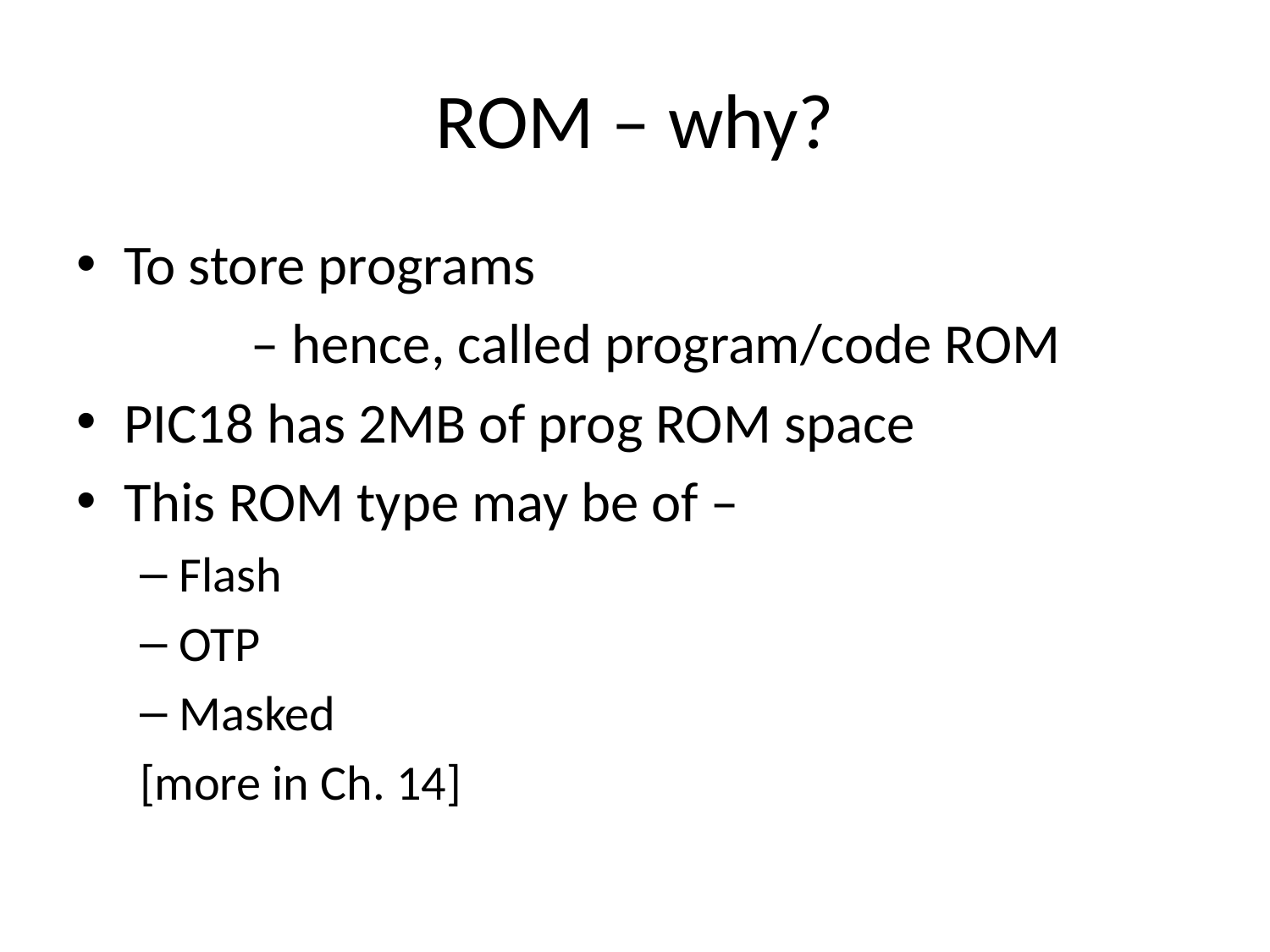

# ROM – why?
To store programs
		– hence, called program/code ROM
PIC18 has 2MB of prog ROM space
This ROM type may be of –
Flash
OTP
Masked
[more in Ch. 14]